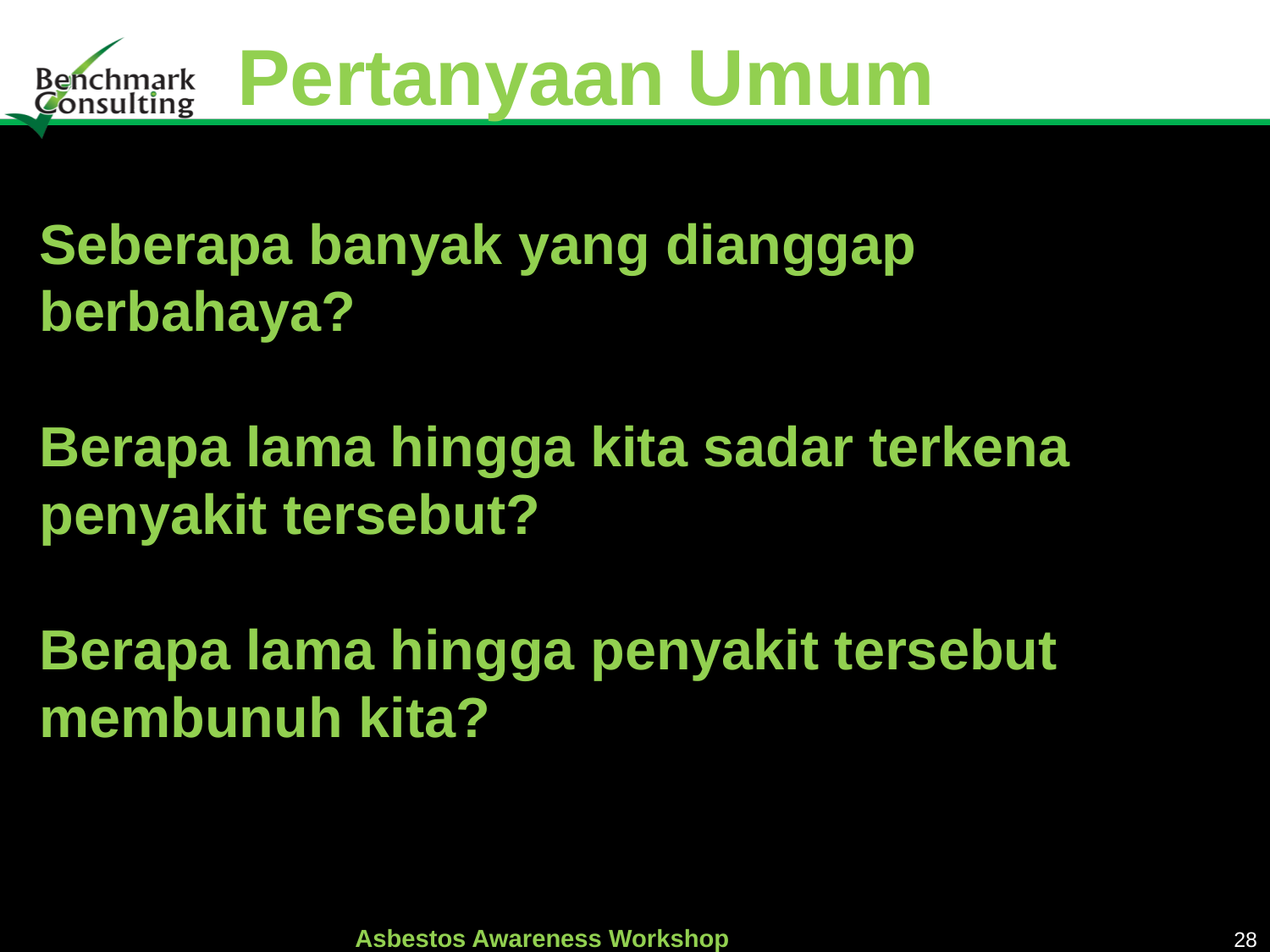

# Pertanyaan Umum
Seberapa banyak yang dianggap berbahaya?

Berapa lama hingga kita sadar terkena penyakit tersebut?

Berapa lama hingga penyakit tersebut membunuh kita?

Asbestos Awareness Workshop
28